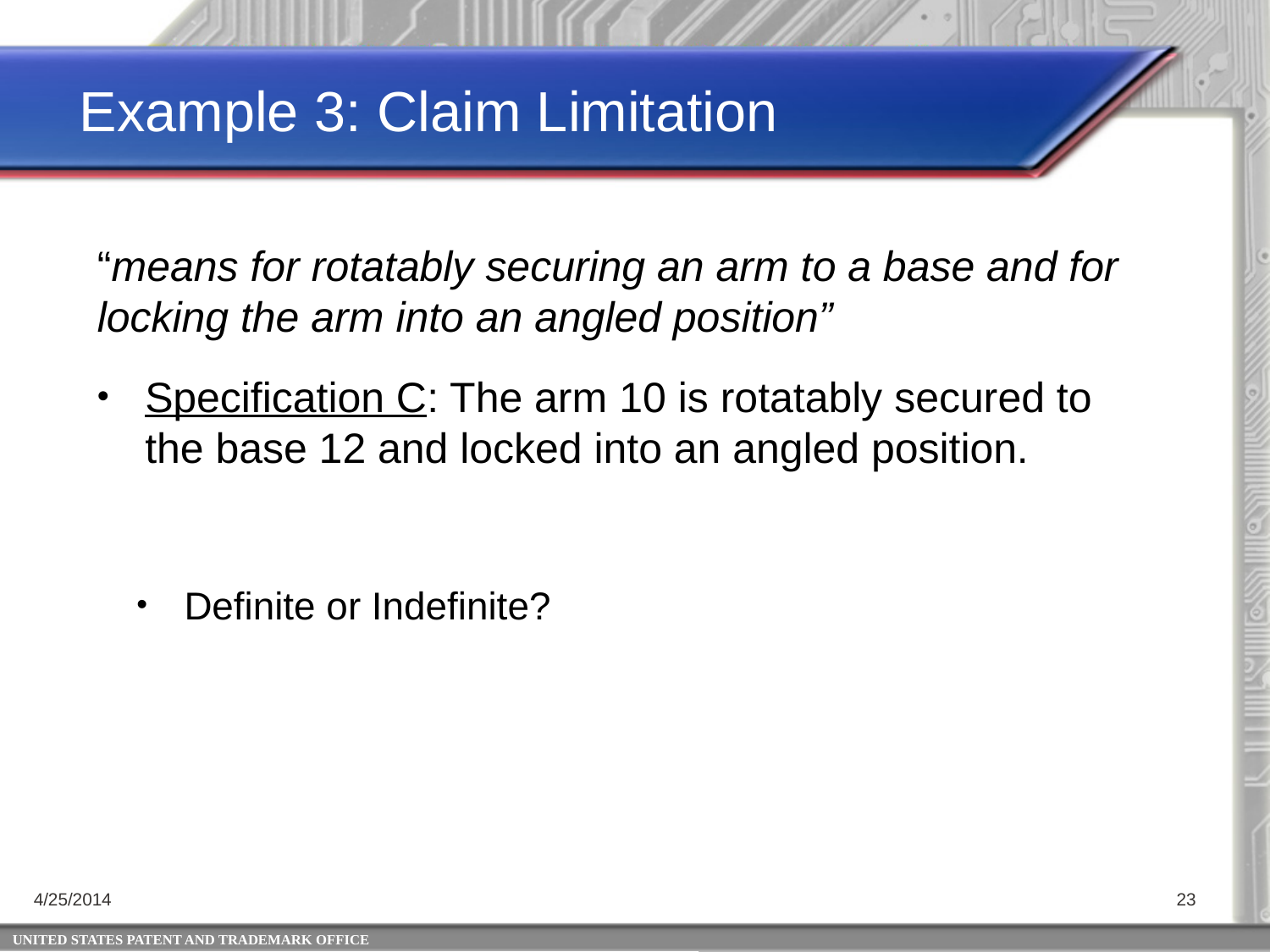

Example 3: Claim Limitation
“means for rotatably securing an arm to a base and for locking the arm into an angled position”
Specification C: The arm 10 is rotatably secured to the base 12 and locked into an angled position.

Definite or Indefinite?

4/25/2014
23